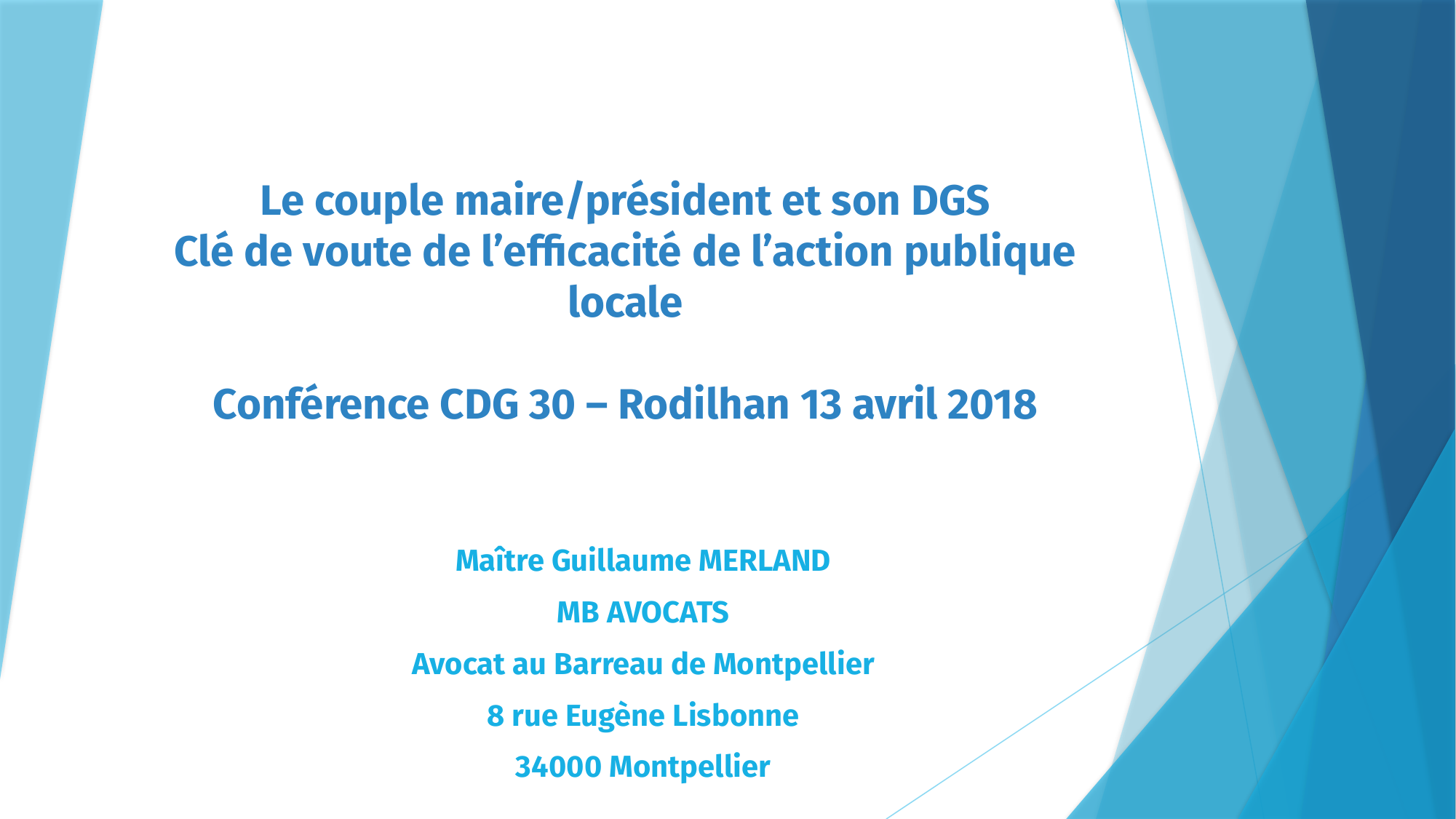

# Le couple maire/président et son DGS Clé de voute de l’efficacité de l’action publique locale Conférence CDG 30 – Rodilhan 13 avril 2018

Maître Guillaume MERLAND
MB AVOCATS
Avocat au Barreau de Montpellier
8 rue Eugène Lisbonne
34000 Montpellier